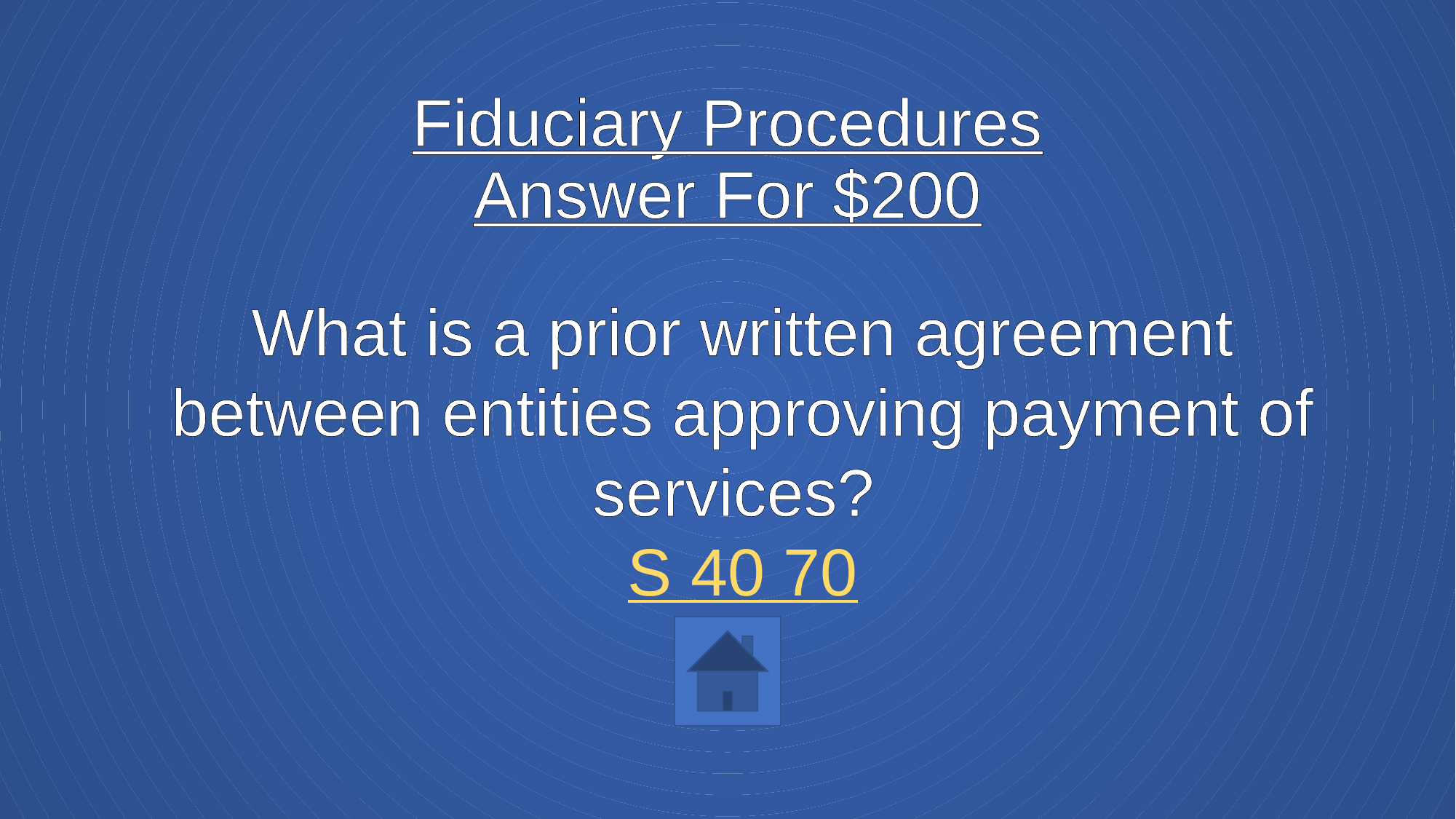

# Fiduciary Procedures Answer For $200
What is a prior written agreement between entities approving payment of services?
S 40 70